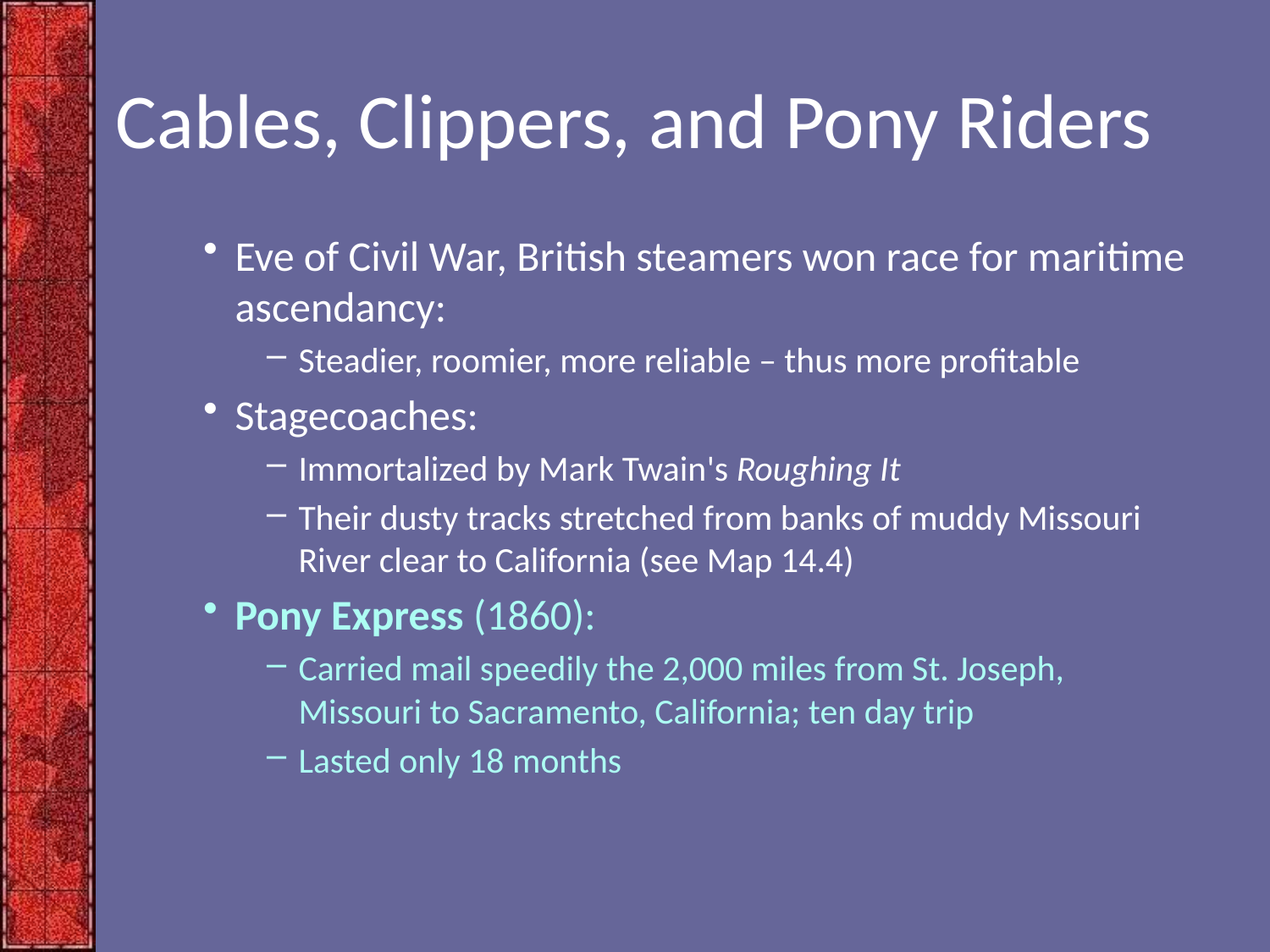

# Cables, Clippers, and Pony Riders
Eve of Civil War, British steamers won race for maritime ascendancy:
Steadier, roomier, more reliable – thus more profitable
Stagecoaches:
Immortalized by Mark Twain's Roughing It
Their dusty tracks stretched from banks of muddy Missouri River clear to California (see Map 14.4)
Pony Express (1860):
Carried mail speedily the 2,000 miles from St. Joseph, Missouri to Sacramento, California; ten day trip
Lasted only 18 months